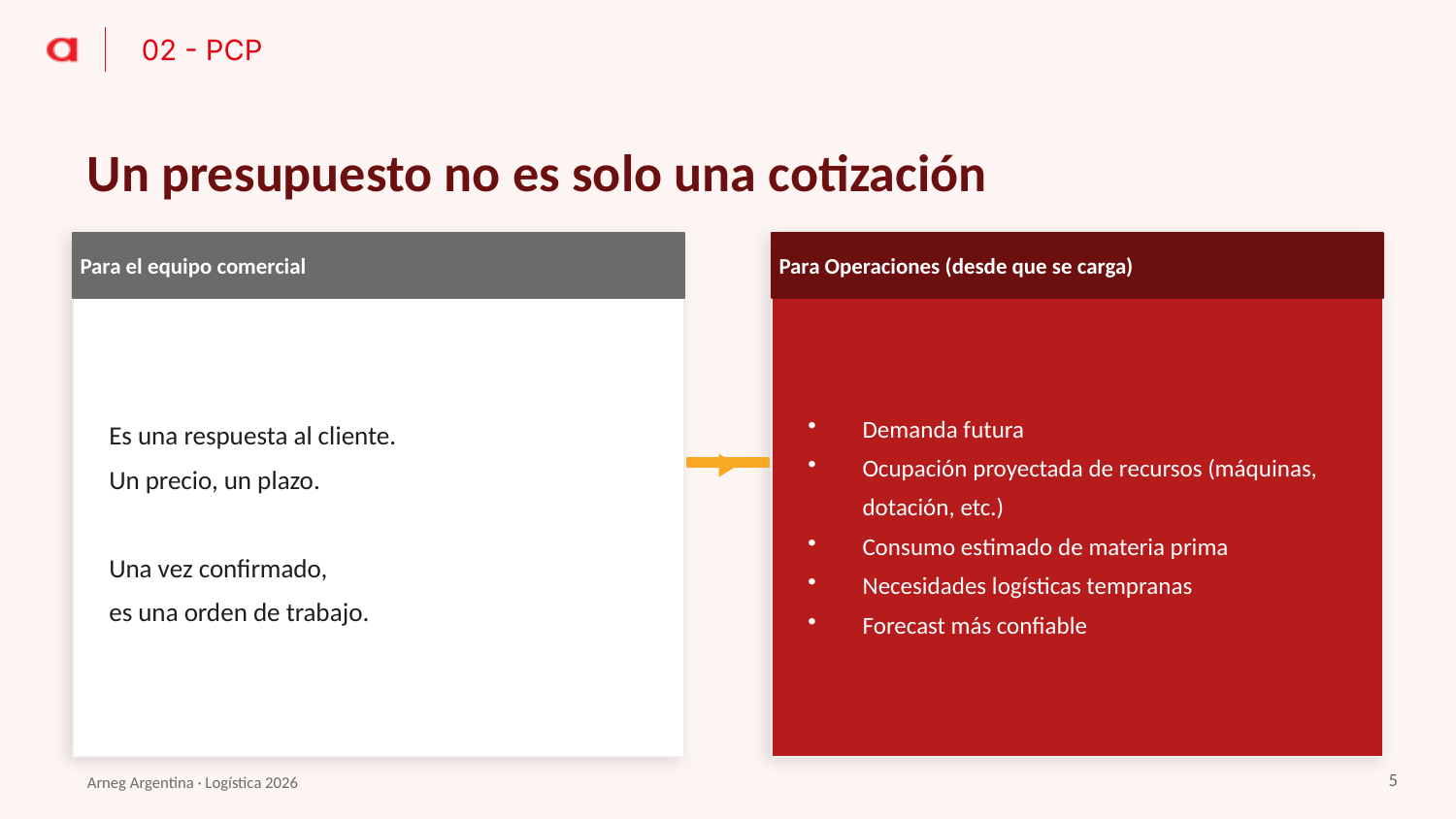

02 - PCP
Un presupuesto no es solo una cotización

Para el equipo comercial
Para Operaciones (desde que se carga)
Es una respuesta al cliente.
Un precio, un plazo.

Una vez confirmado,
es una orden de trabajo.
Demanda futura
Ocupación proyectada de recursos (máquinas, dotación, etc.)
Consumo estimado de materia prima
Necesidades logísticas tempranas
Forecast más confiable
▶

5
Arneg Argentina · Logística 2026